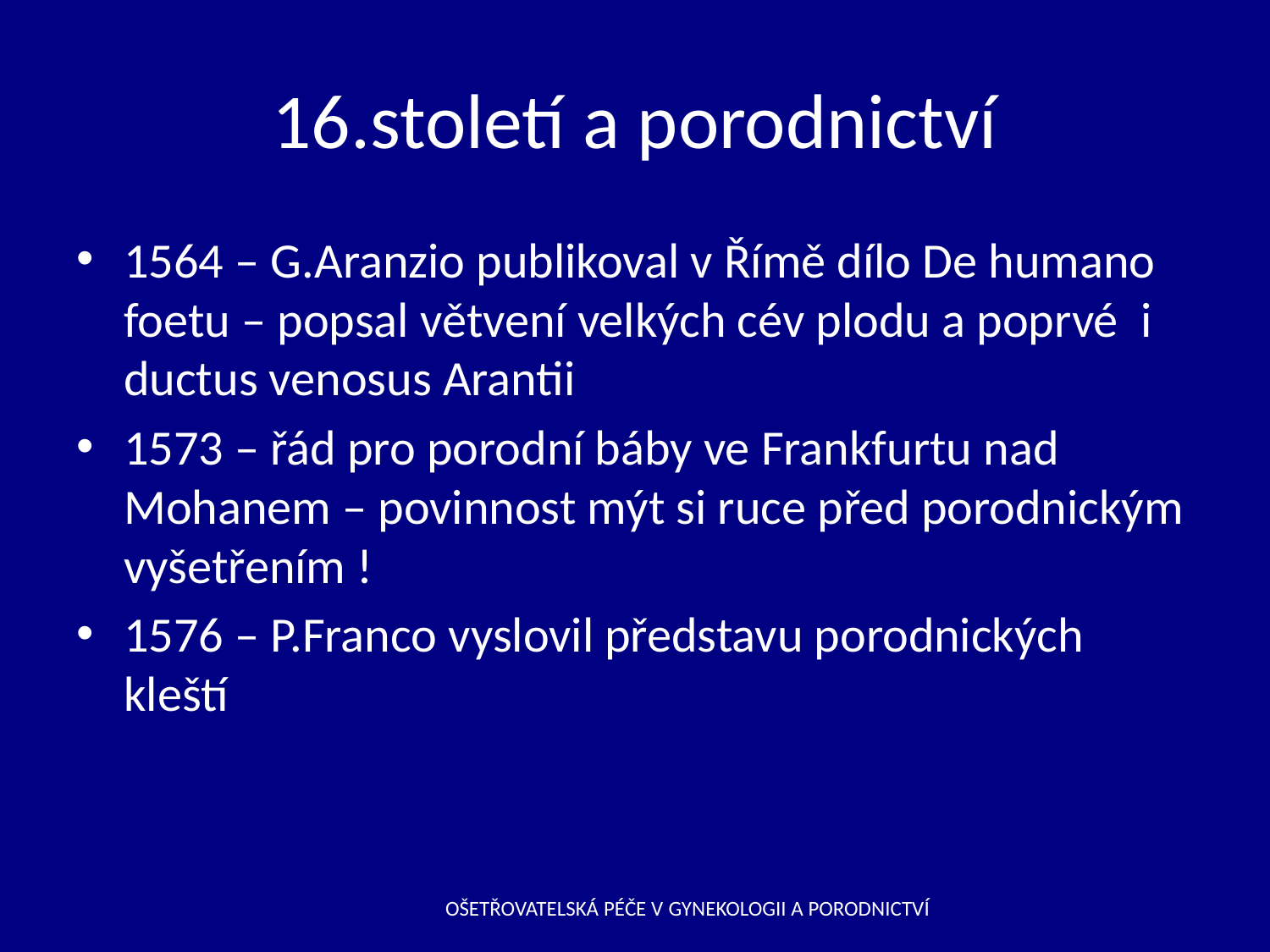

# 16.století a porodnictví
1564 – G.Aranzio publikoval v Římě dílo De humano foetu – popsal větvení velkých cév plodu a poprvé  i  ductus venosus Arantii
1573 – řád pro porodní báby ve Frankfurtu nad Mohanem – povinnost mýt si ruce před porodnickým vyšetřením !
1576 – P.Franco vyslovil představu porodnických kleští
OŠETŘOVATELSKÁ PÉČE V GYNEKOLOGII A PORODNICTVÍ